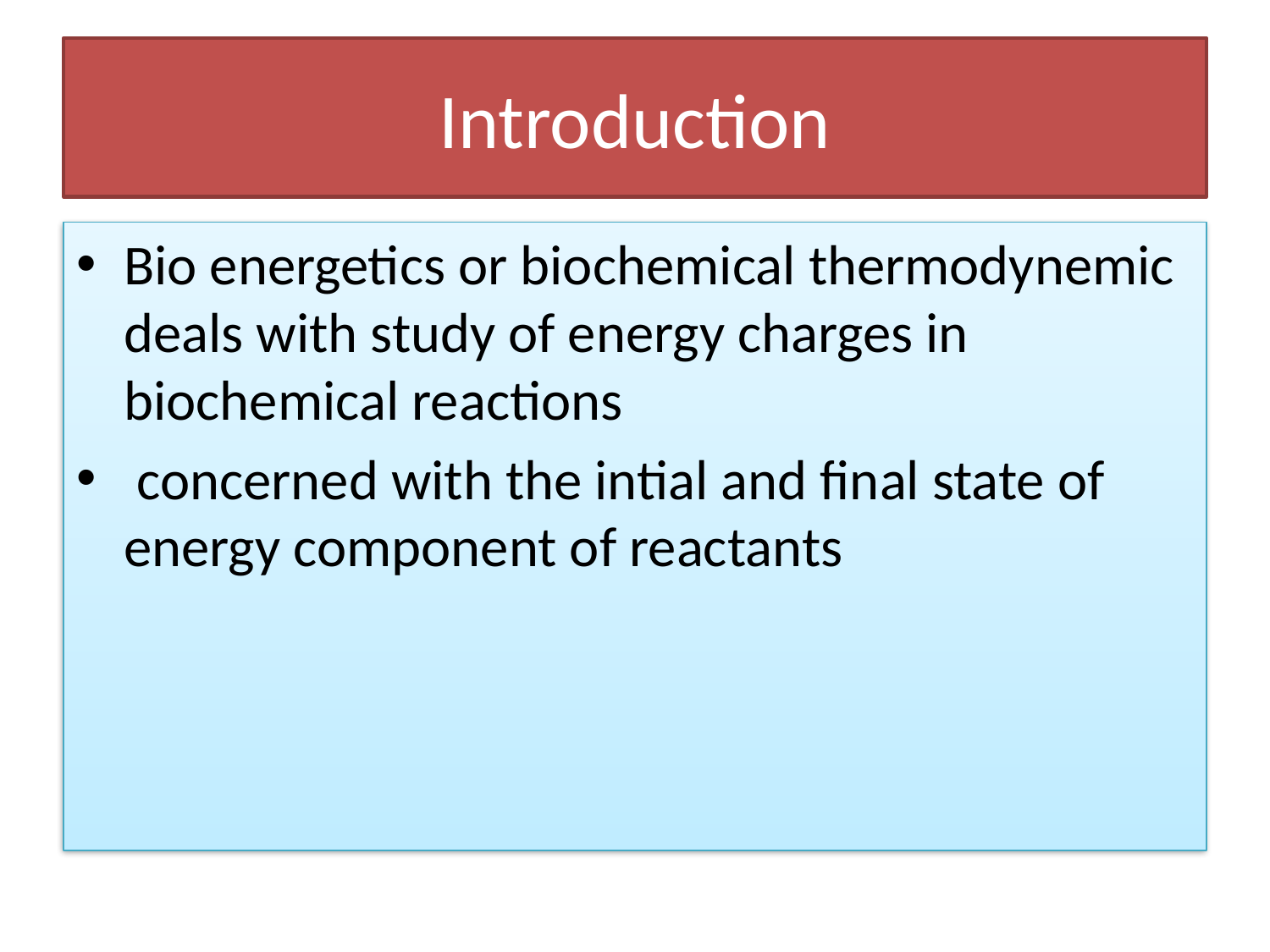

# Introduction
Bio energetics or biochemical thermodynemic deals with study of energy charges in biochemical reactions
 concerned with the intial and final state of energy component of reactants